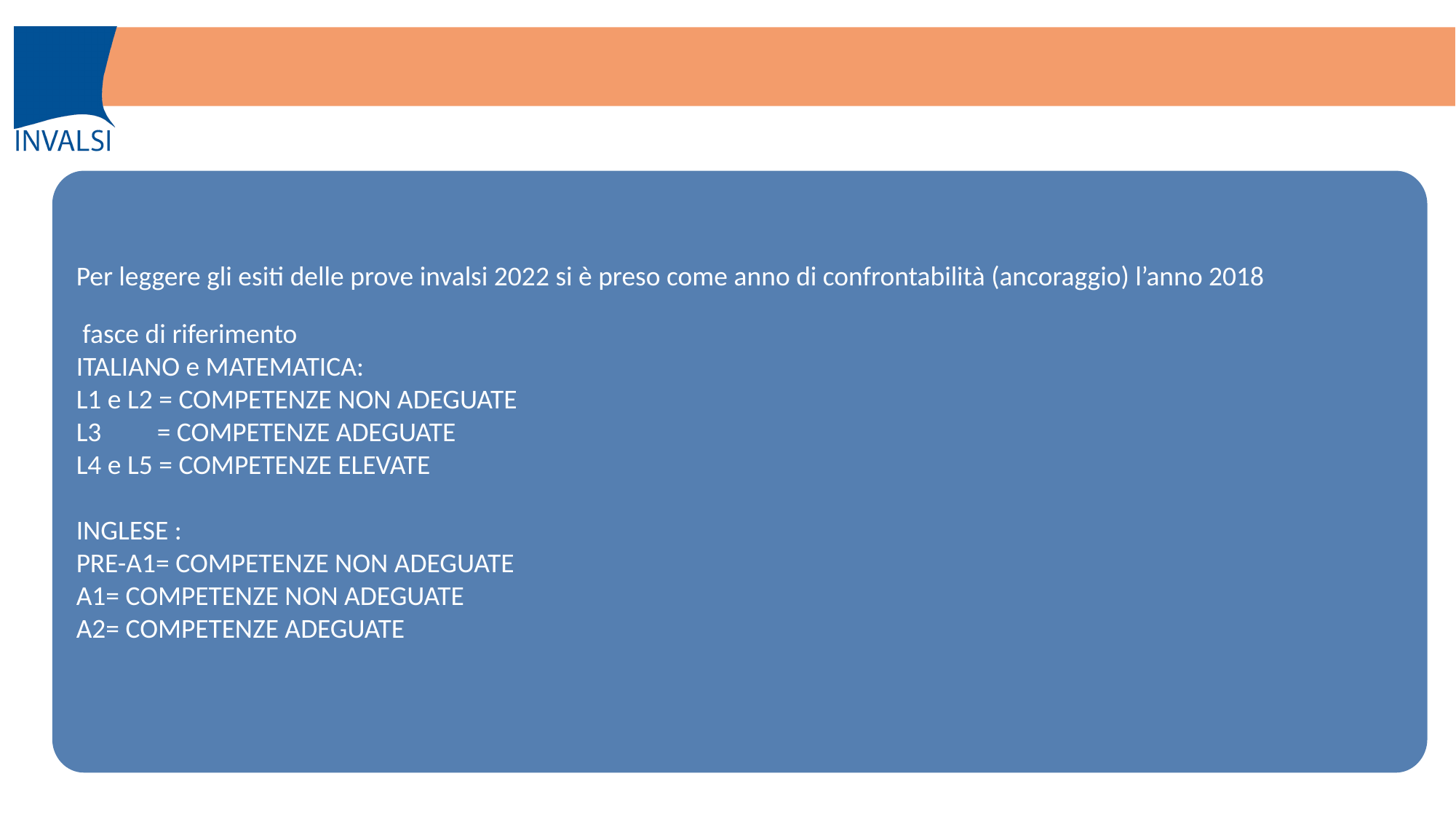

Per leggere gli esiti delle prove invalsi 2022 si è preso come anno di confrontabilità (ancoraggio) l’anno 2018
 fasce di riferimento
ITALIANO e MATEMATICA:
L1 e L2 = COMPETENZE NON ADEGUATE
L3         = COMPETENZE ADEGUATE
L4 e L5 = COMPETENZE ELEVATE

INGLESE :
PRE-A1= COMPETENZE NON ADEGUATE
A1= COMPETENZE NON ADEGUATE
A2= COMPETENZE ADEGUATE